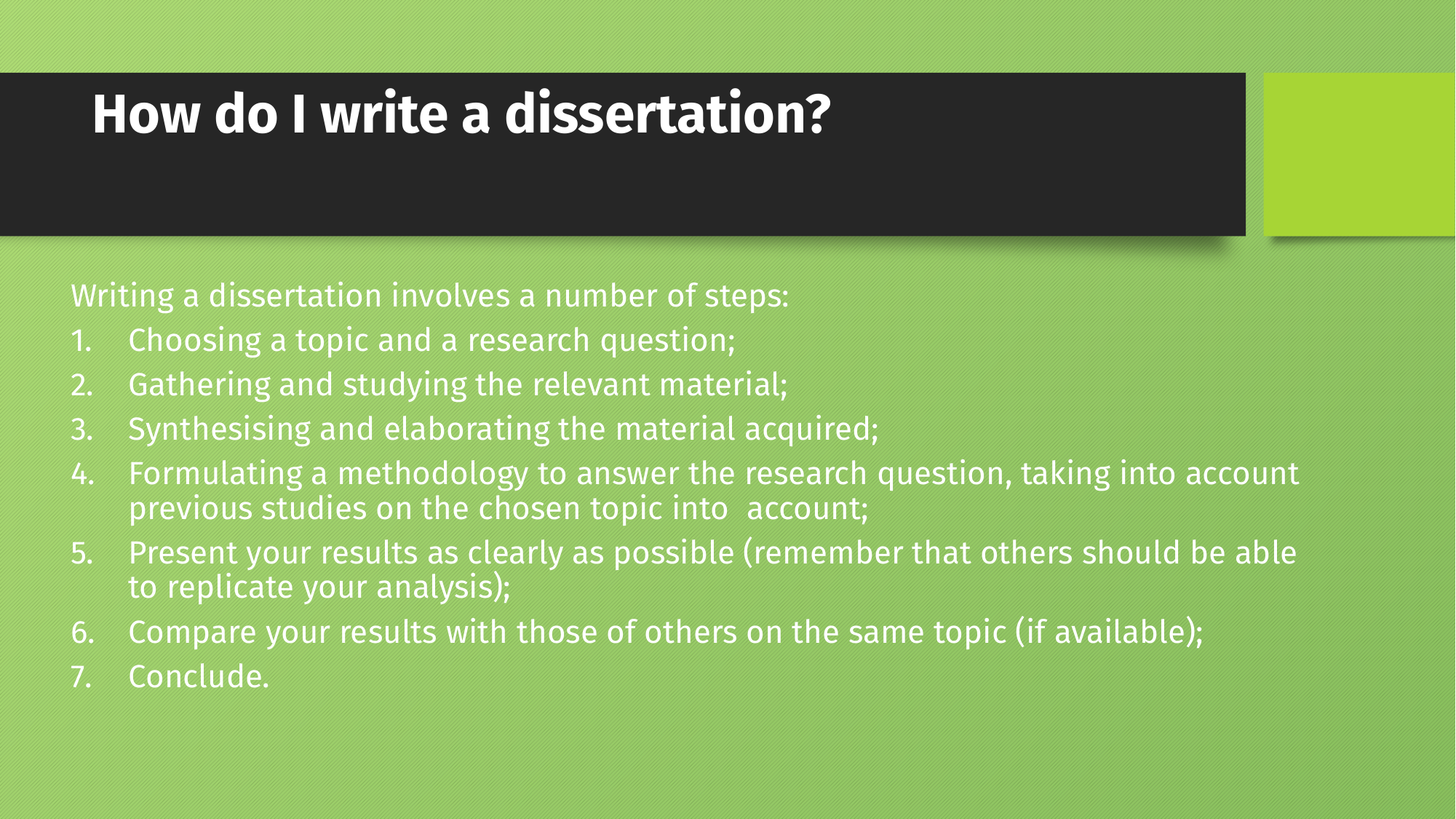

# How do I write a dissertation?
Writing a dissertation involves a number of steps:
Choosing a topic and a research question;
Gathering and studying the relevant material;
Synthesising and elaborating the material acquired;
Formulating a methodology to answer the research question, taking into account previous studies on the chosen topic into  account;
Present your results as clearly as possible (remember that others should be able to replicate your analysis);
Compare your results with those of others on the same topic (if available);
Conclude.